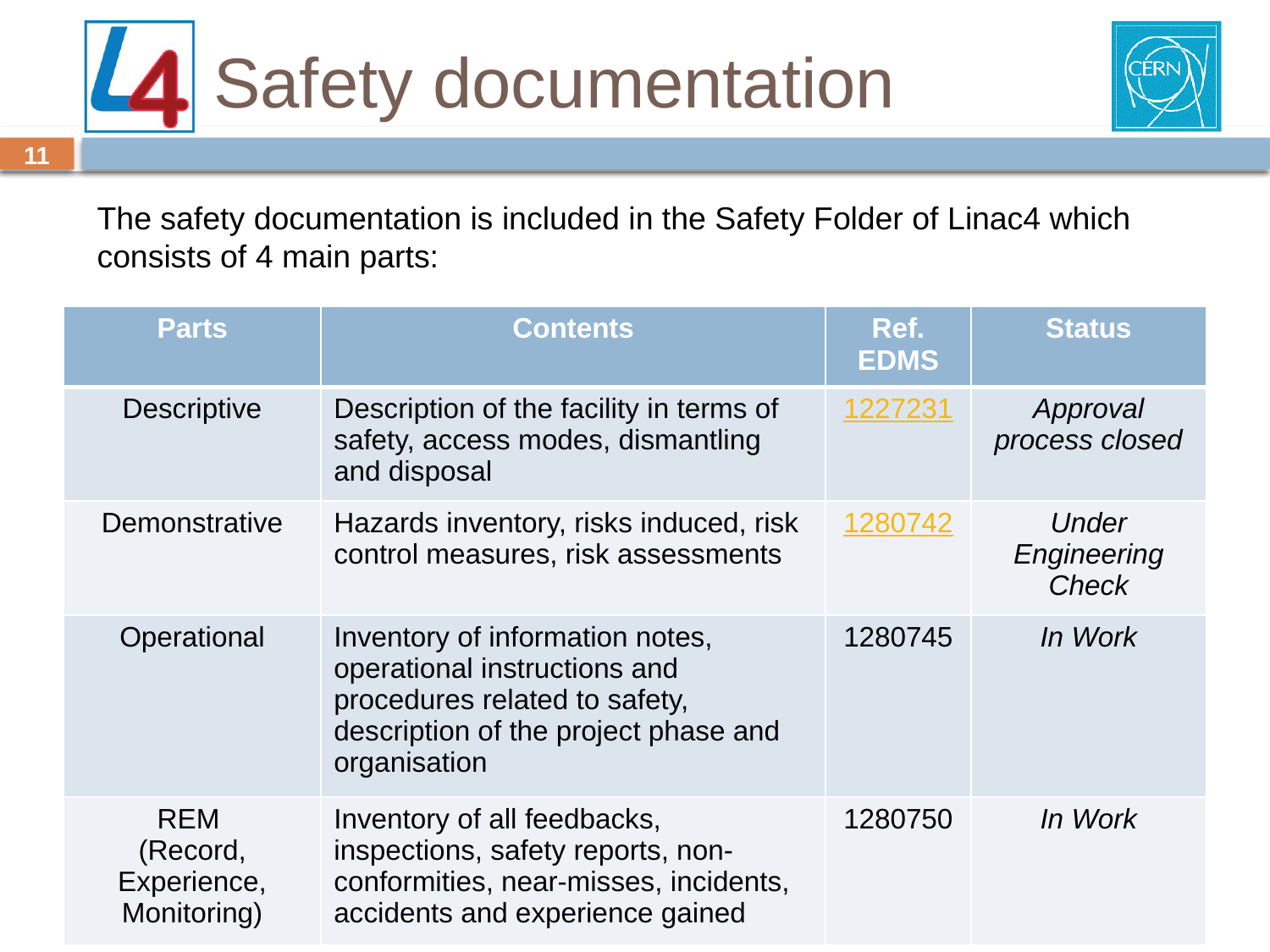

# Safety documentation
11
The safety documentation is included in the Safety Folder of Linac4 which consists of 4 main parts:
| Parts | Contents | Ref. EDMS | Status |
| --- | --- | --- | --- |
| Descriptive | Description of the facility in terms of safety, access modes, dismantling and disposal | 1227231 | Approval process closed |
| Demonstrative | Hazards inventory, risks induced, risk control measures, risk assessments | 1280742 | Under Engineering Check |
| Operational | Inventory of information notes, operational instructions and procedures related to safety, description of the project phase and organisation | 1280745 | In Work |
| REM (Record, Experience, Monitoring) | Inventory of all feedbacks, inspections, safety reports, non-conformities, near-misses, incidents, accidents and experience gained | 1280750 | In Work |